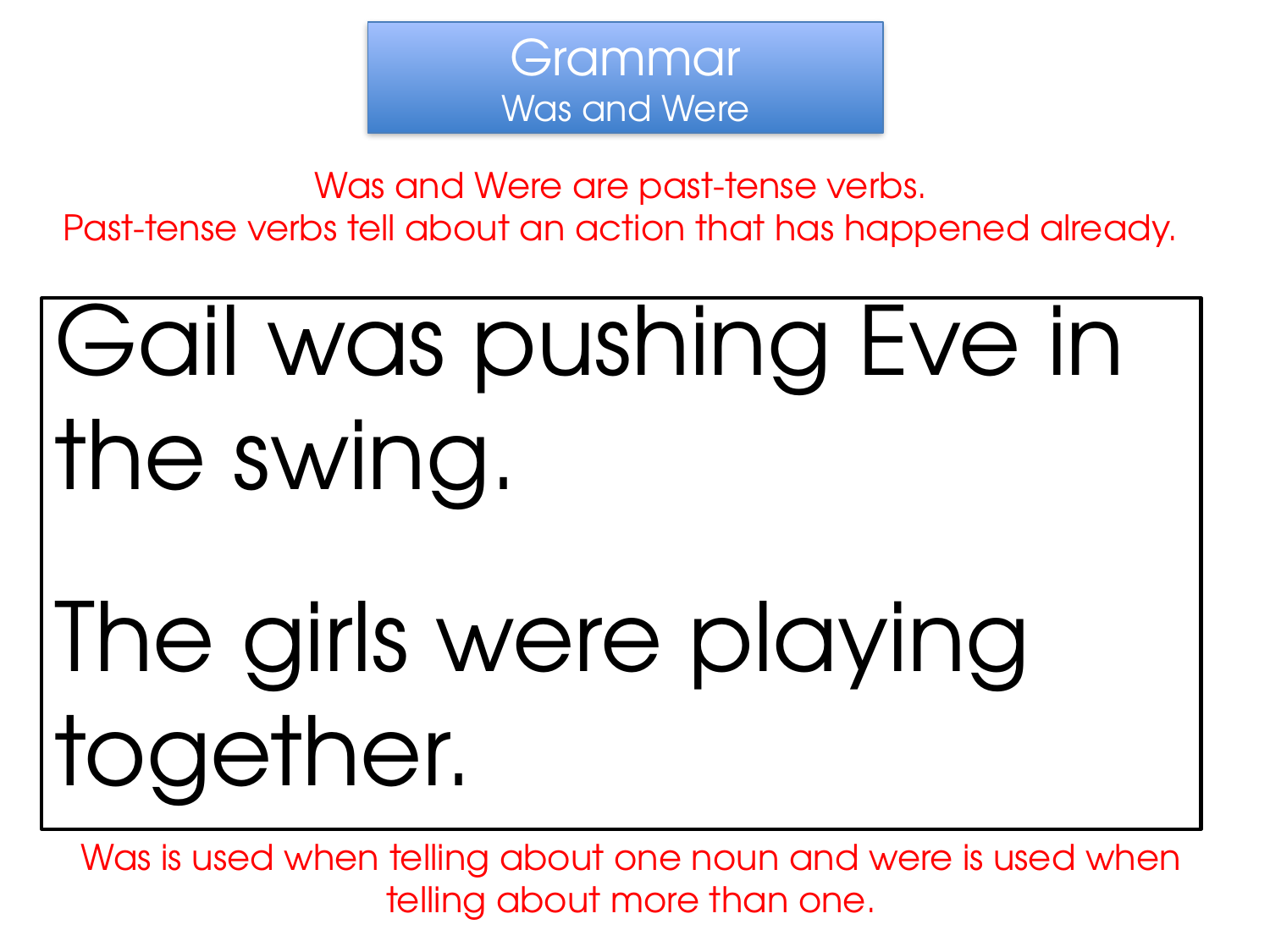

Grammar
Was and Were
Was and Were are past-tense verbs.
Past-tense verbs tell about an action that has happened already.
Gail was pushing Eve in the swing.

The girls were playing together.

Was is used when telling about one noun and were is used when telling about more than one.